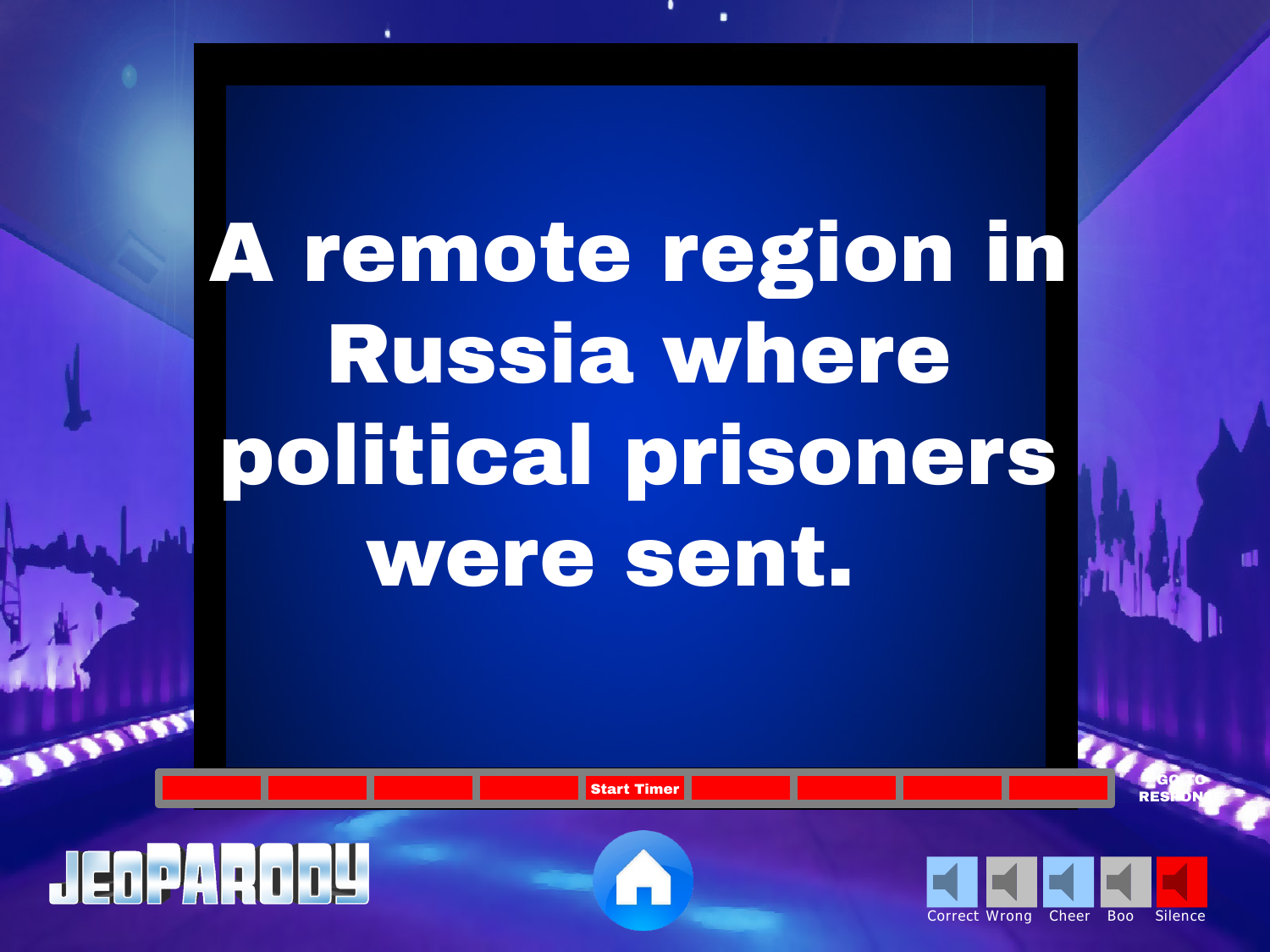

A remote region in Russia where political prisoners were sent.